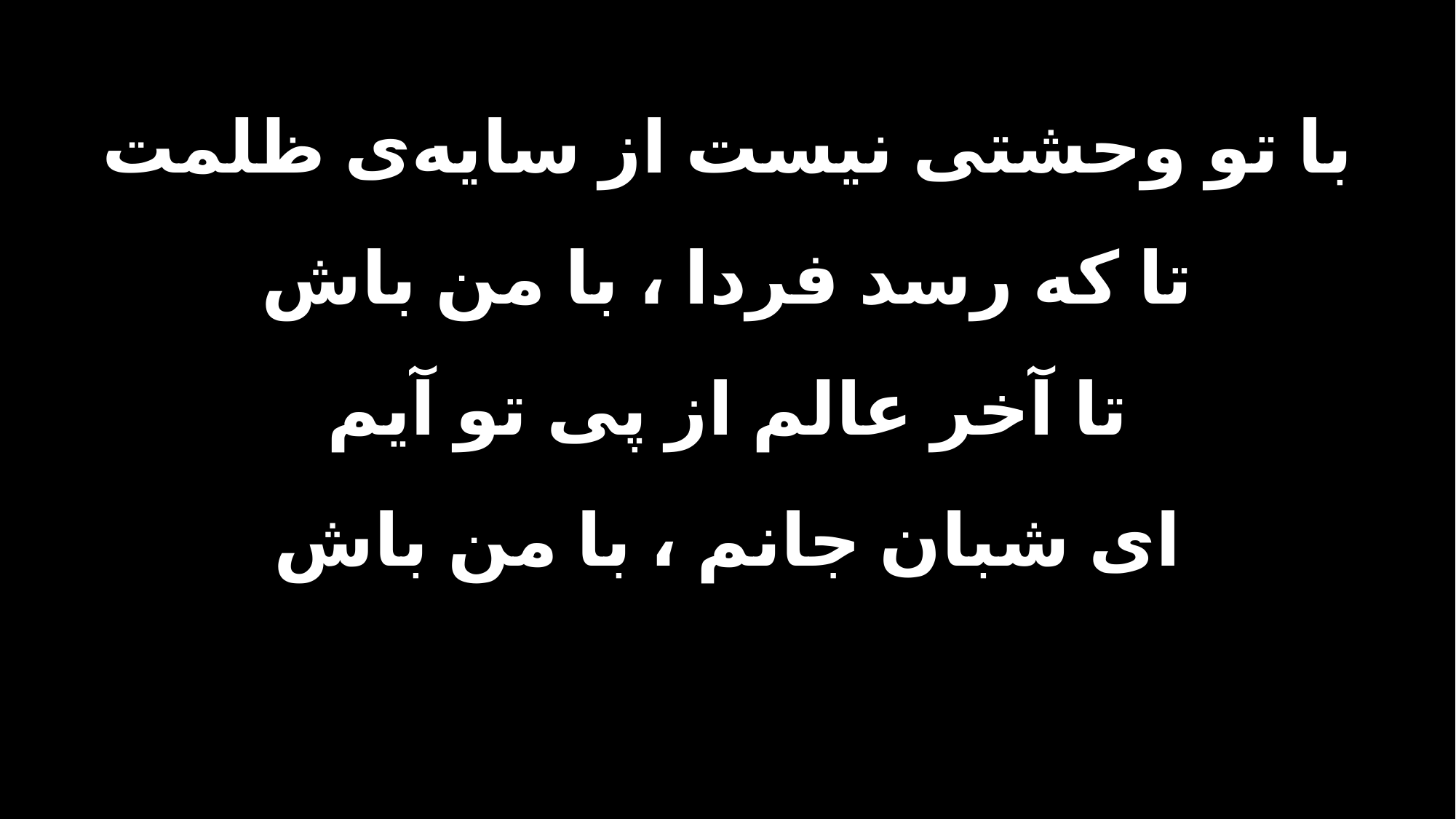

با تو وحشتی نیست از سایه‌ی ظلمت
تا که رسد فردا ، با من باش
تا آخر عالم از پی تو آیم
ای شبان جانم ، با من باش